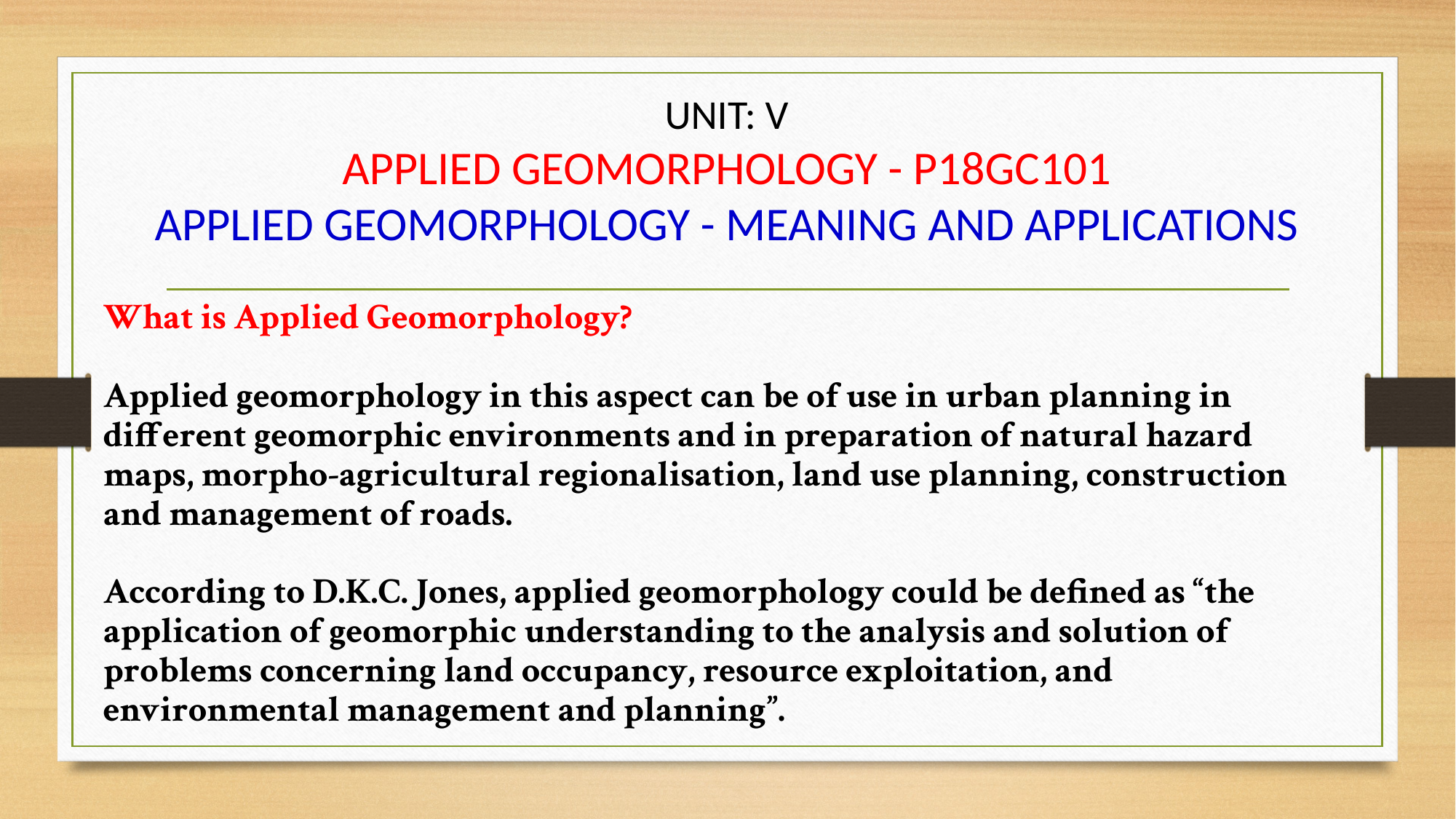

# UNIT: V APPLIED GEOMORPHOLOGY - P18GC101 APPLIED GEOMORPHOLOGY - MEANING AND APPLICATIONS

What is Applied Geomorphology?

Applied geomorphology in this aspect can be of use in urban planning in different geomorphic environments and in preparation of natural hazard maps, morpho-agricultural regionalisation, land use planning, construction and management of roads.

According to D.K.C. Jones, applied geomorphology could be defined as “the application of geomorphic understanding to the analysis and solution of problems concerning land occupancy, resource exploitation, and environmental management and planning”.